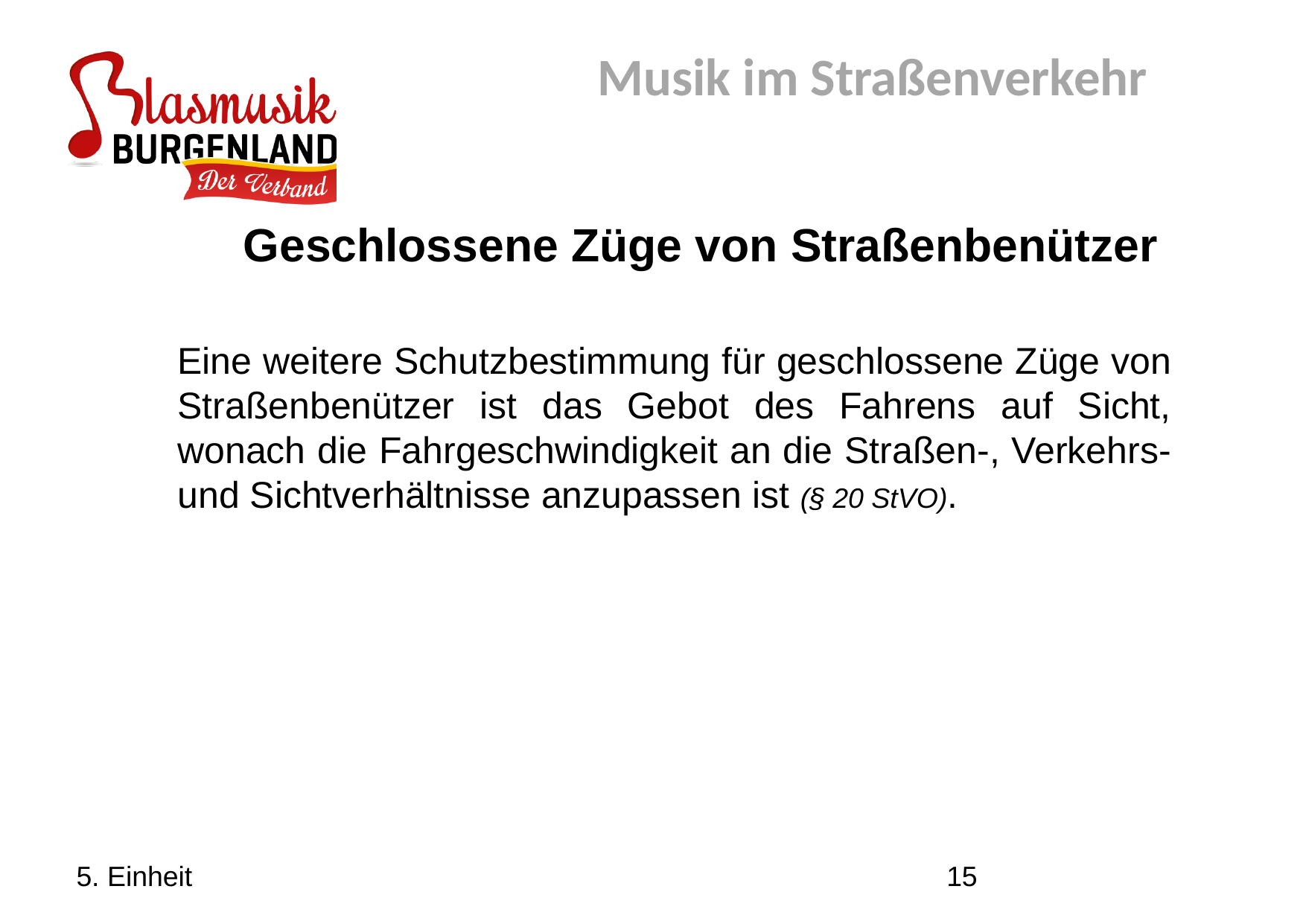

Musik im Straßenverkehr
Geschlossene Züge von Straßenbenützer

Eine weitere Schutzbestimmung für geschlossene Züge von Straßenbenützer ist das Gebot des Fahrens auf Sicht, wonach die Fahrgeschwindigkeit an die Straßen-, Verkehrs- und Sichtverhältnisse anzupassen ist (§ 20 StVO).
5. Einheit
15